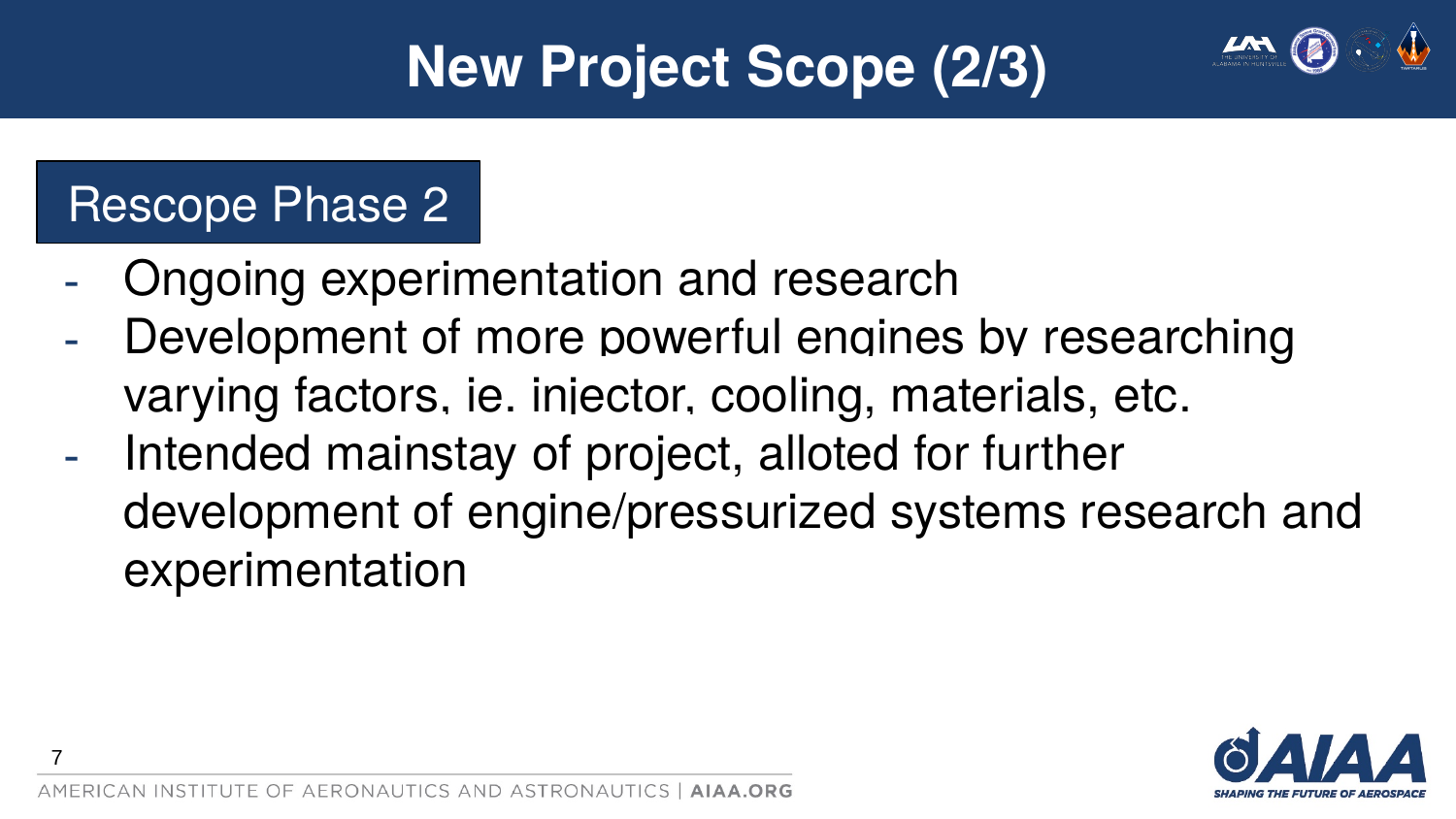

# New Project Scope (2/3)
Rescope Phase 2
Ongoing experimentation and research
Development of more powerful engines by researching varying factors, ie. injector, cooling, materials, etc.
Intended mainstay of project, alloted for further development of engine/pressurized systems research and experimentation
7